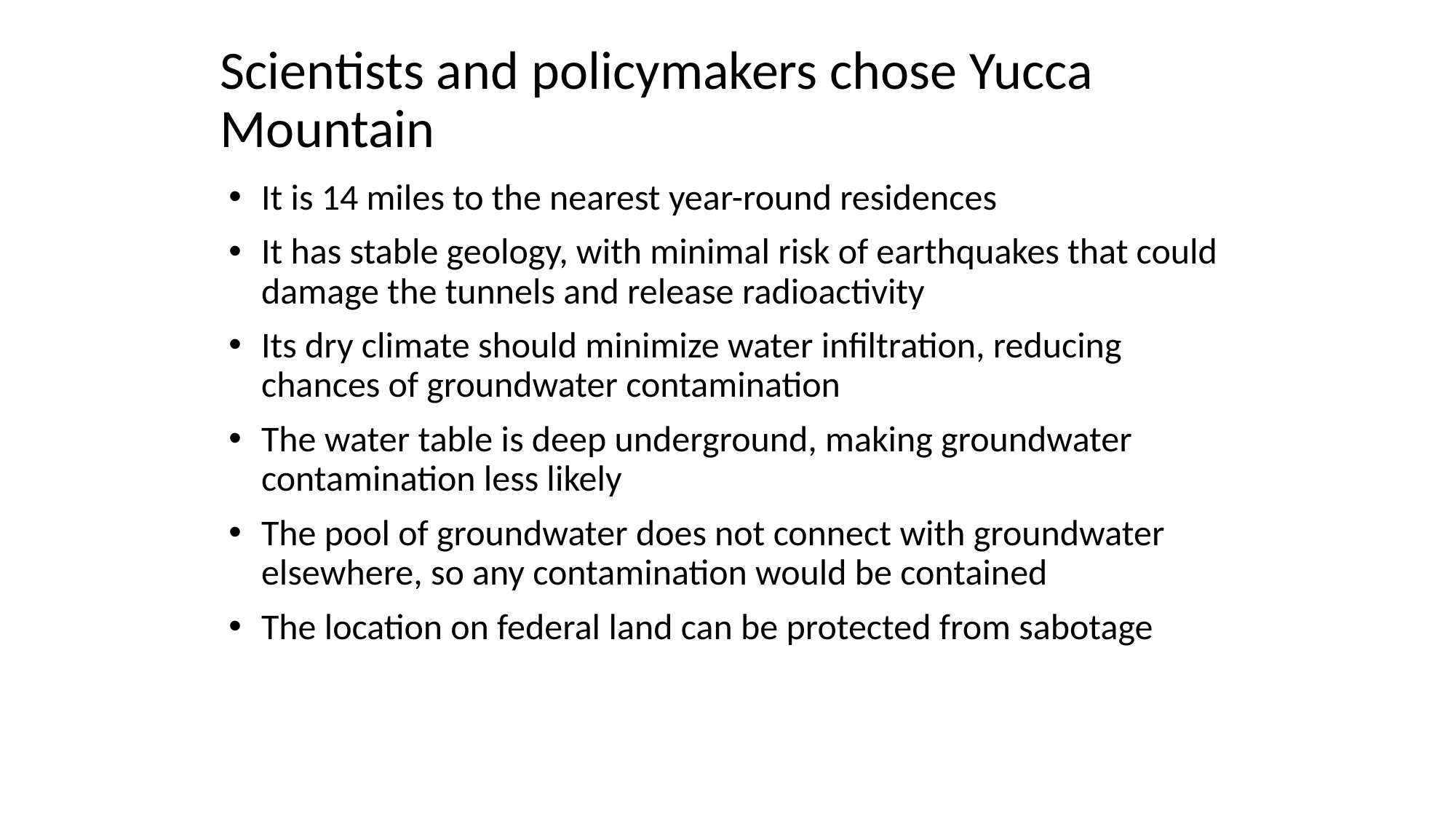

Scientists and policymakers chose Yucca Mountain
It is 14 miles to the nearest year-round residences
It has stable geology, with minimal risk of earthquakes that could damage the tunnels and release radioactivity
Its dry climate should minimize water infiltration, reducing chances of groundwater contamination
The water table is deep underground, making groundwater contamination less likely
The pool of groundwater does not connect with groundwater elsewhere, so any contamination would be contained
The location on federal land can be protected from sabotage